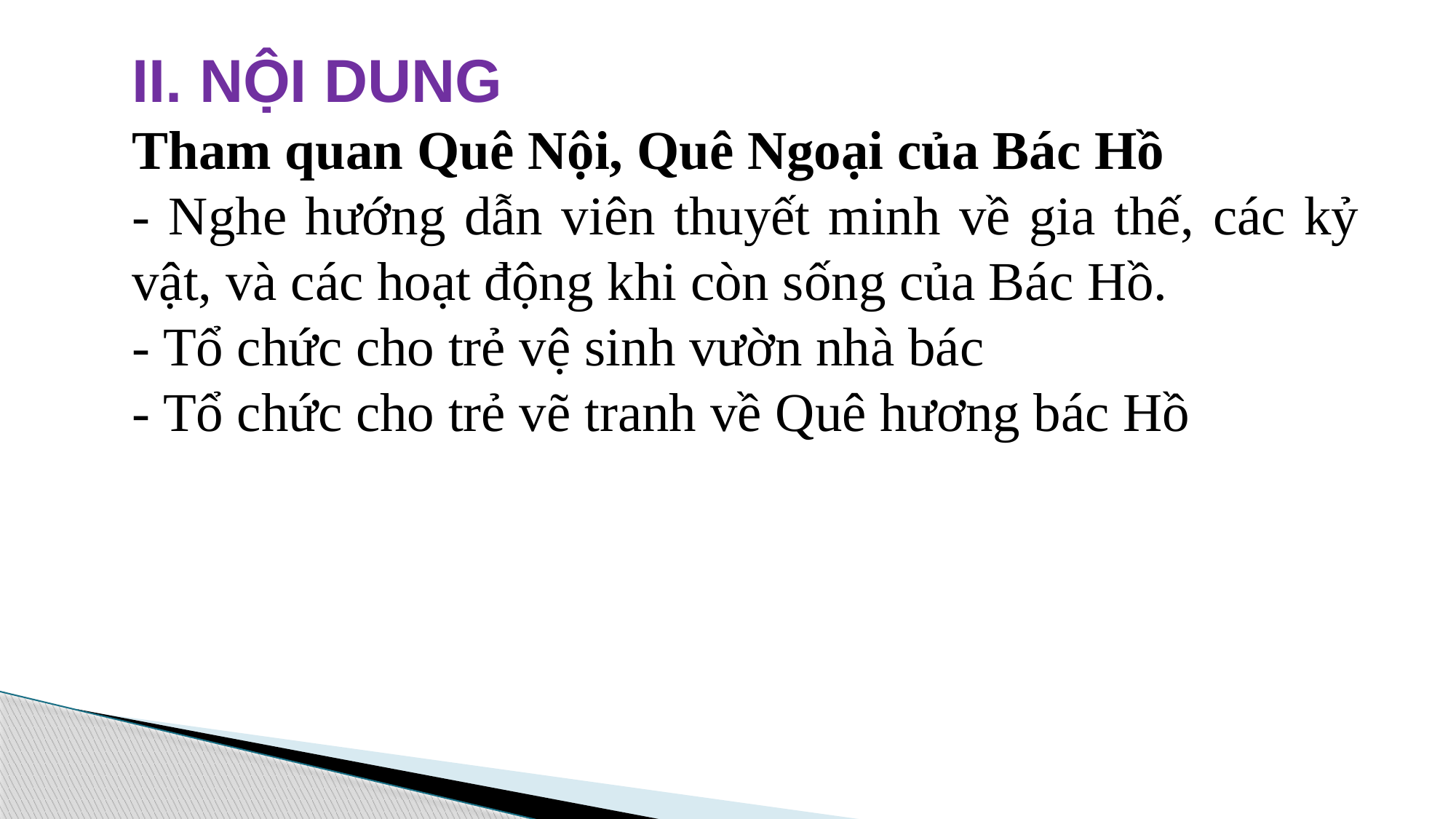

II. NỘI DUNG
Tham quan Quê Nội, Quê Ngoại của Bác Hồ
- Nghe hướng dẫn viên thuyết minh về gia thế, các kỷ vật, và các hoạt động khi còn sống của Bác Hồ.
- Tổ chức cho trẻ vệ sinh vườn nhà bác
- Tổ chức cho trẻ vẽ tranh về Quê hương bác Hồ